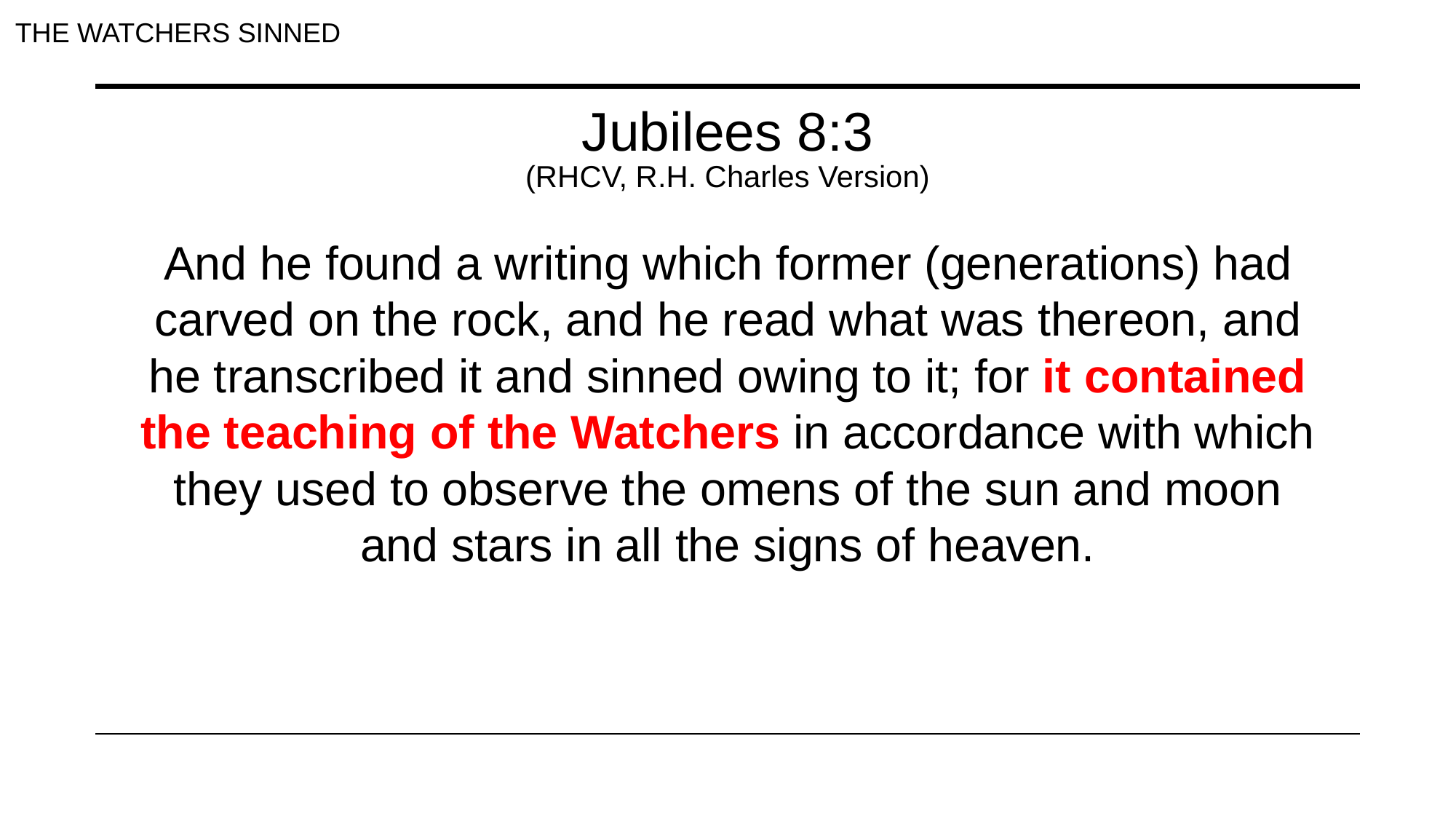

THE WATCHERS SINNED
Jubilees 8:3
(RHCV, R.H. Charles Version)
And he found a writing which former (generations) had carved on the rock, and he read what was thereon, and he transcribed it and sinned owing to it; for it contained the teaching of the Watchers in accordance with which they used to observe the omens of the sun and moon and stars in all the signs of heaven.